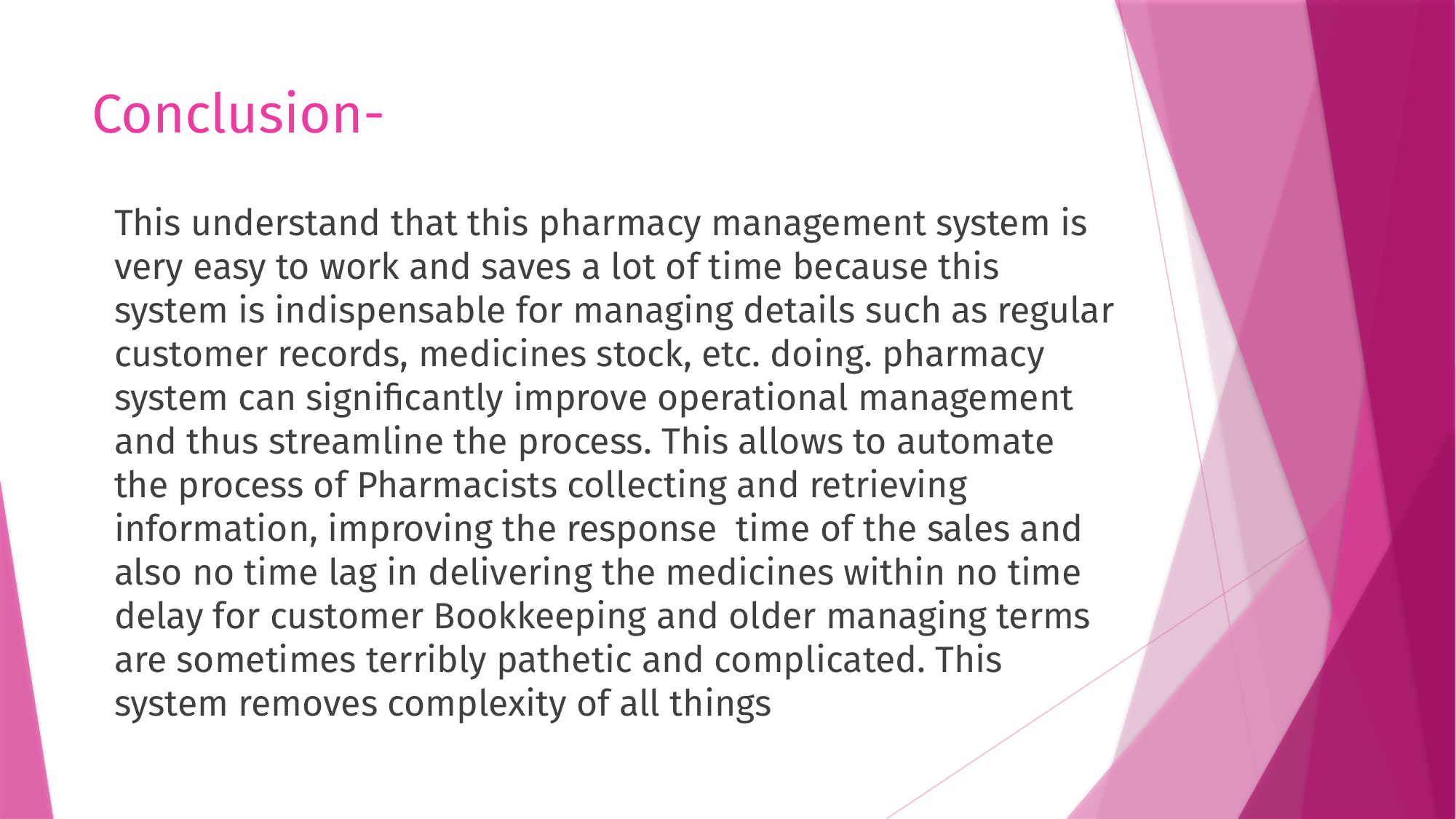

# Conclusion-
This understand that this pharmacy management system is very easy to work and saves a lot of time because this system is indispensable for managing details such as regular customer records, medicines stock, etc. doing. pharmacy system can significantly improve operational management and thus streamline the process. This allows to automate the process of Pharmacists collecting and retrieving information, improving the response  time of the sales and also no time lag in delivering the medicines within no time delay for customer Bookkeeping and older managing terms are sometimes terribly pathetic and complicated. This system removes complexity of all things